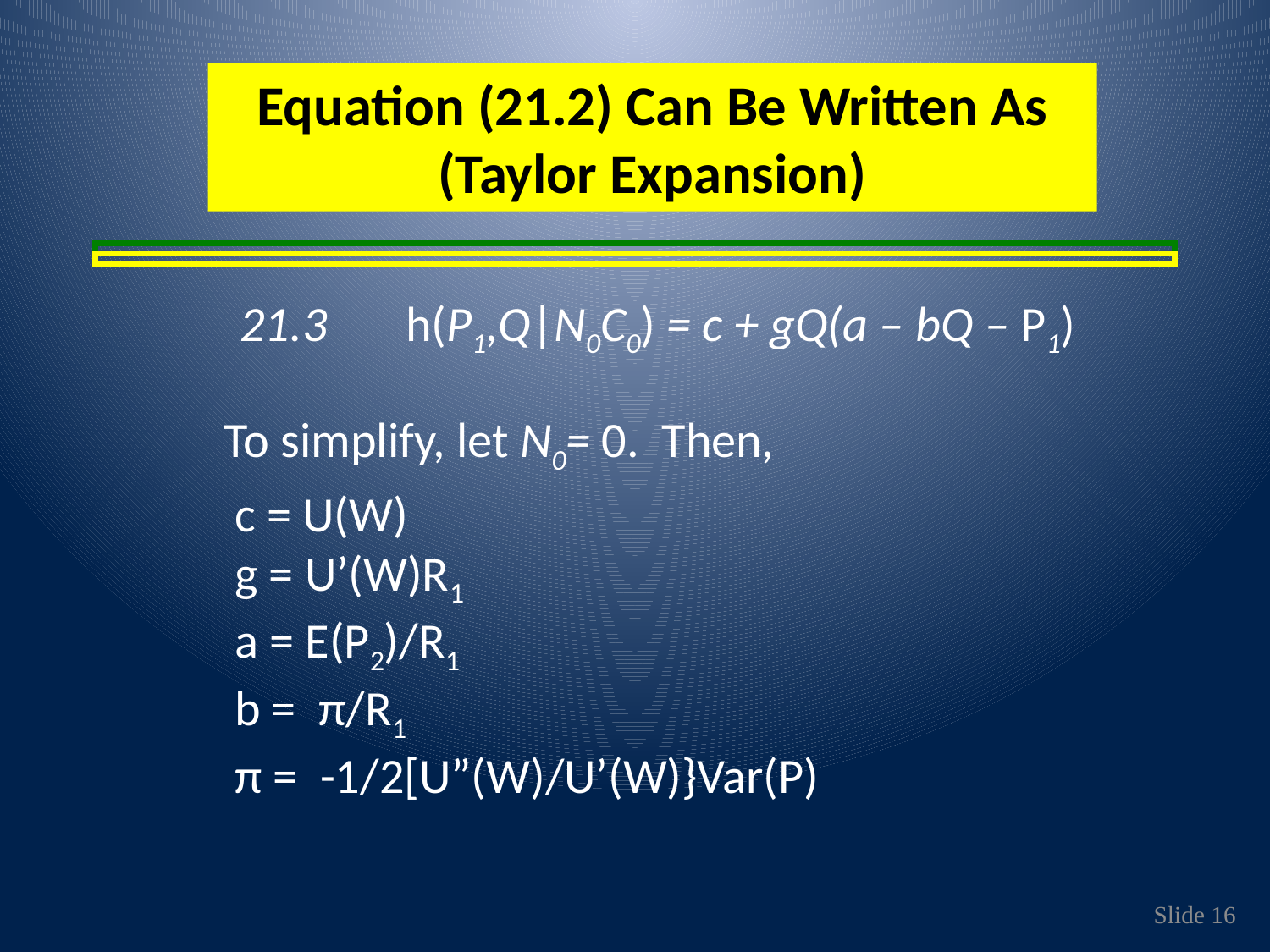

Equation (21.2) Can Be Written As
(Taylor Expansion)

21.3       h(P1,Q|N0C0) = c + gQ(a – bQ – P1)
To simplify, let N0= 0.  Then,
c = U(W)
g = U’(W)R1
a = E(P2)/R1
b =  π/R1
π =  -1/2[U”(W)/U’(W)}Var(P)

Slide 16